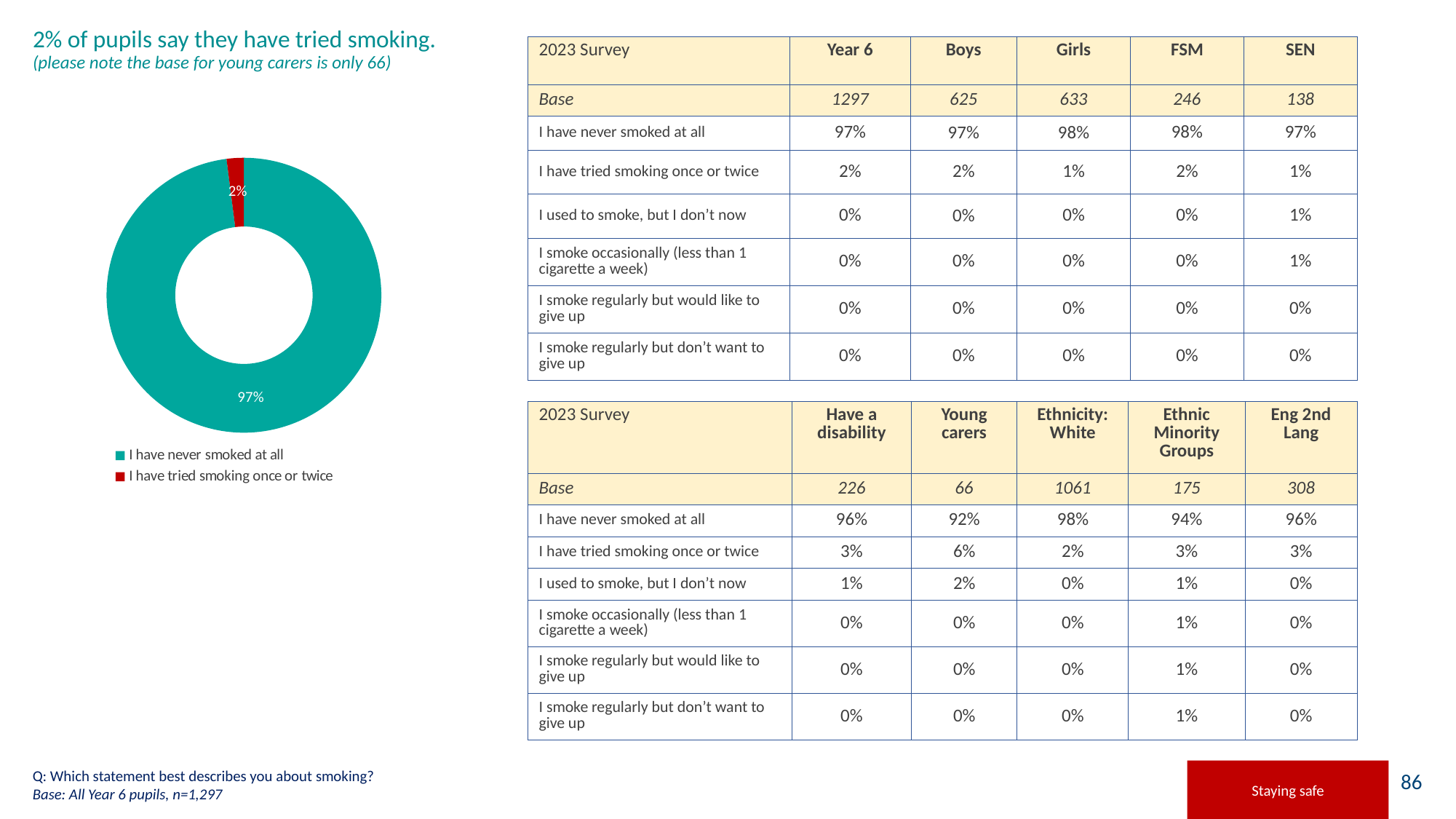

# 2% of pupils say they have tried smoking. (please note the base for young carers is only 66)
| 2023 Survey | Year 6 | Boys | Girls | FSM | SEN |
| --- | --- | --- | --- | --- | --- |
| Base | 1297 | 625 | 633 | 246 | 138 |
| I have never smoked at all | 97% | 97% | 98% | 98% | 97% |
| I have tried smoking once or twice | 2% | 2% | 1% | 2% | 1% |
| I used to smoke, but I don’t now | 0% | 0% | 0% | 0% | 1% |
| I smoke occasionally (less than 1 cigarette a week) | 0% | 0% | 0% | 0% | 1% |
| I smoke regularly but would like to give up | 0% | 0% | 0% | 0% | 0% |
| I smoke regularly but don’t want to give up | 0% | 0% | 0% | 0% | 0% |

### Chart: Stopped the problem

| Category | Share ideas |
|---|---|
| I have never smoked at all | 0.97 |
| I have tried smoking once or twice  | 0.02 |
| 2023 Survey | Have a disability | Young carers | Ethnicity: White | Ethnic Minority Groups | Eng 2nd Lang |
| --- | --- | --- | --- | --- | --- |
| Base | 226 | 66 | 1061 | 175 | 308 |
| I have never smoked at all | 96% | 92% | 98% | 94% | 96% |
| I have tried smoking once or twice | 3% | 6% | 2% | 3% | 3% |
| I used to smoke, but I don’t now | 1% | 2% | 0% | 1% | 0% |
| I smoke occasionally (less than 1 cigarette a week) | 0% | 0% | 0% | 1% | 0% |
| I smoke regularly but would like to give up | 0% | 0% | 0% | 1% | 0% |
| I smoke regularly but don’t want to give up | 0% | 0% | 0% | 1% | 0% |
Q: Which statement best describes you about smoking?
Base: All Year 6 pupils, n=1,297
Staying safe